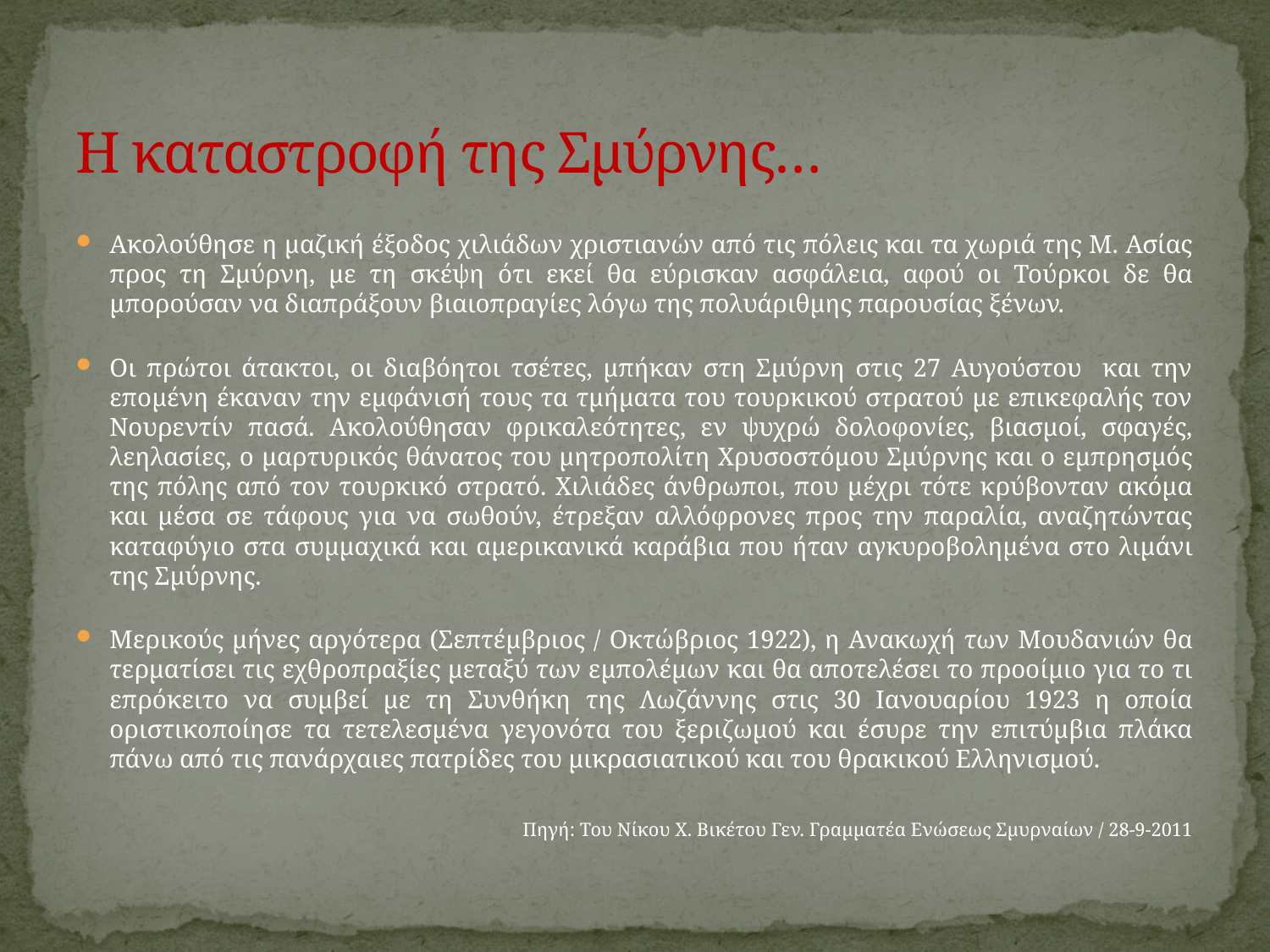

# Η καταστροφή της Σμύρνης…
Ακολούθησε η μαζική έξοδος χιλιάδων χριστιανών από τις πόλεις και τα χωριά της Μ. Ασίας προς τη Σμύρνη, με τη σκέψη ότι εκεί θα εύρισκαν ασφάλεια, αφού οι Τούρκοι δε θα μπορούσαν να διαπράξουν βιαιοπραγίες λόγω της πολυάριθμης παρουσίας ξένων.

Οι πρώτοι άτακτοι, οι διαβόητοι τσέτες, μπήκαν στη Σμύρνη στις 27 Αυγούστου  και την επομένη έκαναν την εμφάνισή τους τα τμήματα του τουρκικού στρατού με επικεφαλής τον Νουρεντίν πασά. Ακολούθησαν φρικαλεότητες, εν ψυχρώ δολοφονίες, βιασμοί, σφαγές, λεηλασίες, ο μαρτυρικός θάνατος του μητροπολίτη Χρυσοστόμου Σμύρνης και ο εμπρησμός της πόλης από τον τουρκικό στρατό. Χιλιάδες άνθρωποι, που μέχρι τότε κρύβονταν ακόμα και μέσα σε τάφους για να σωθούν, έτρεξαν αλλόφρονες προς την παραλία, αναζητώντας καταφύγιο στα συμμαχικά και αμερικανικά καράβια που ήταν αγκυροβολημένα στο λιμάνι της Σμύρνης.

Μερικούς μήνες αργότερα (Σεπτέμβριος / Οκτώβριος 1922), η Ανακωχή των Μουδανιών θα τερματίσει τις εχθροπραξίες μεταξύ των εμπολέμων και θα αποτελέσει το προοίμιο για το τι επρόκειτο να συμβεί με τη Συνθήκη της Λωζάννης στις 30 Ιανουαρίου 1923 η οποία οριστικοποίησε τα τετελεσμένα γεγονότα του ξεριζωμού και έσυρε την επιτύμβια πλάκα πάνω από τις πανάρχαιες πατρίδες του μικρασιατικού και του θρακικού Ελληνισμού.

Πηγή: Του Νίκου Χ. Βικέτου Γεν. Γραμματέα Ενώσεως Σμυρναίων / 28-9-2011